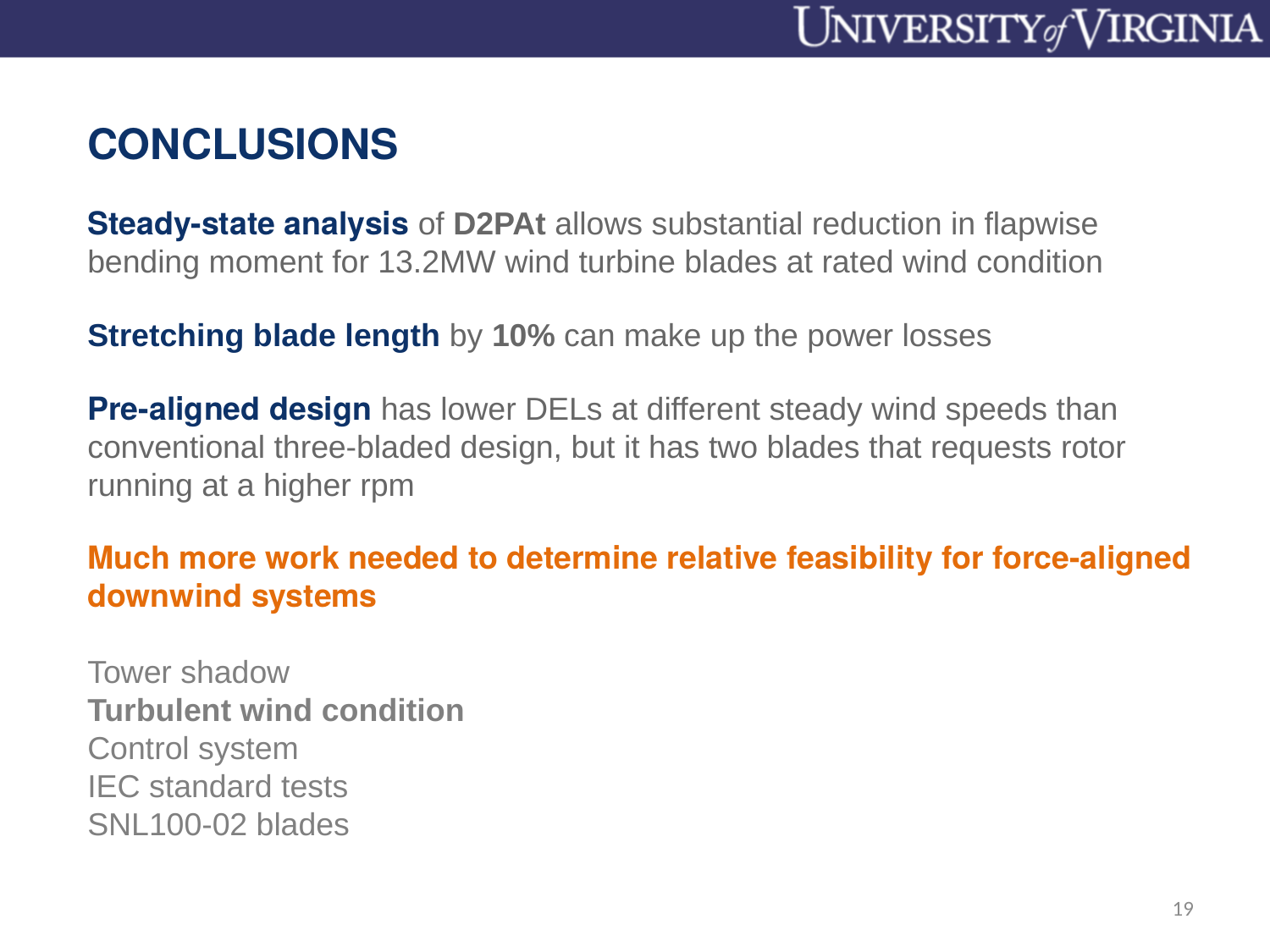

CONCLUSIONS
Steady-state analysis of D2PAt allows substantial reduction in flapwise bending moment for 13.2MW wind turbine blades at rated wind condition
Stretching blade length by 10% can make up the power losses
Pre-aligned design has lower DELs at different steady wind speeds than conventional three-bladed design, but it has two blades that requests rotor running at a higher rpm
Much more work needed to determine relative feasibility for force-aligned downwind systems

Tower shadow
Turbulent wind condition
Control system
IEC standard tests
SNL100-02 blades
19